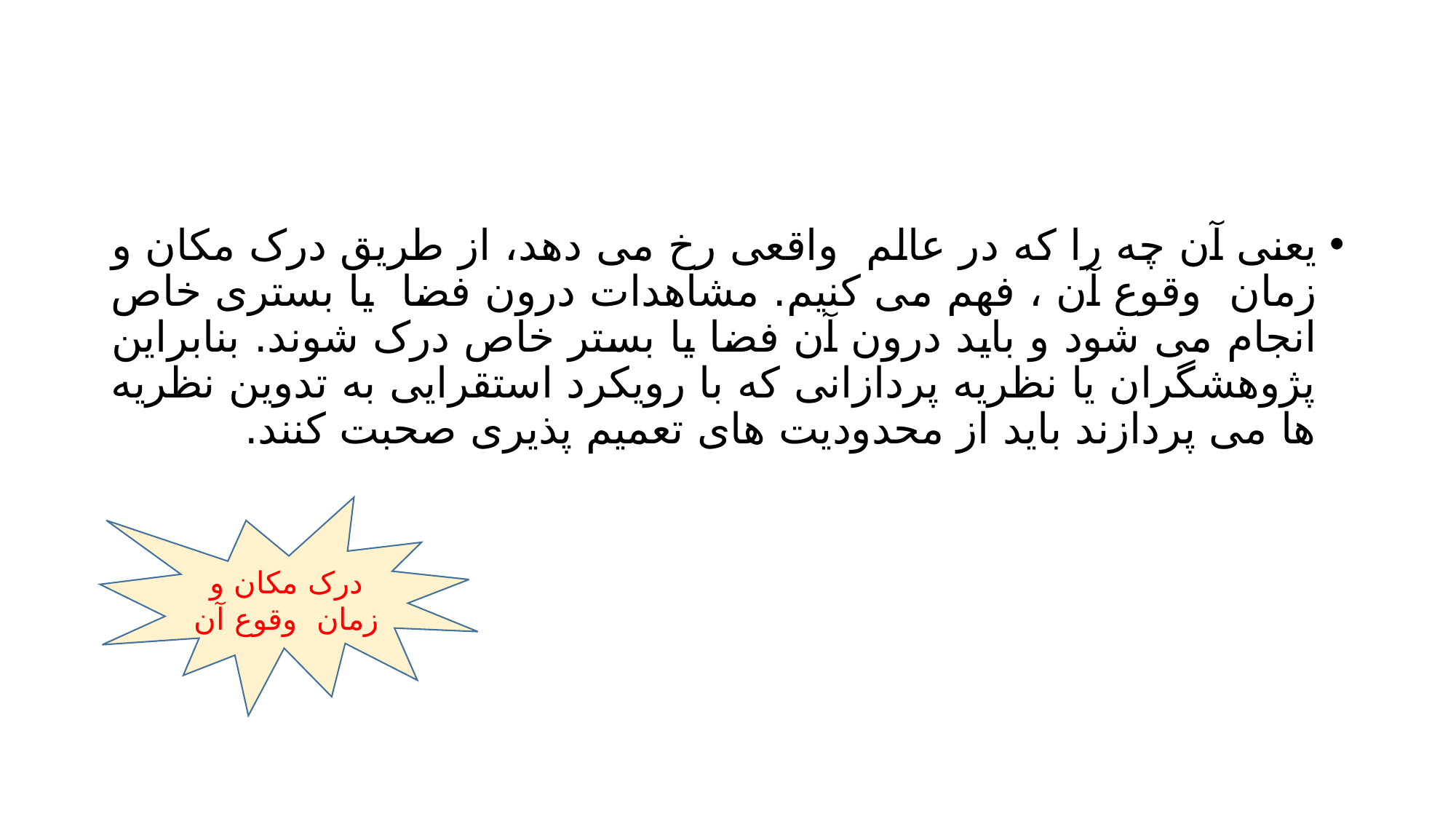

#
یعنی آن چه را که در عالم  واقعی رخ می دهد، از طریق درک مکان و زمان  وقوع آن ، فهم می کنیم. مشاهدات درون فضا  یا بستری خاص انجام می شود و باید درون آن فضا یا بستر خاص درک شوند. بنابراین پژوهشگران یا نظریه پردازانی که با رویکرد استقرایی به تدوین نظریه ها می پردازند باید از محدودیت های تعمیم پذیری صحبت کنند.

درک مکان و زمان  وقوع آن